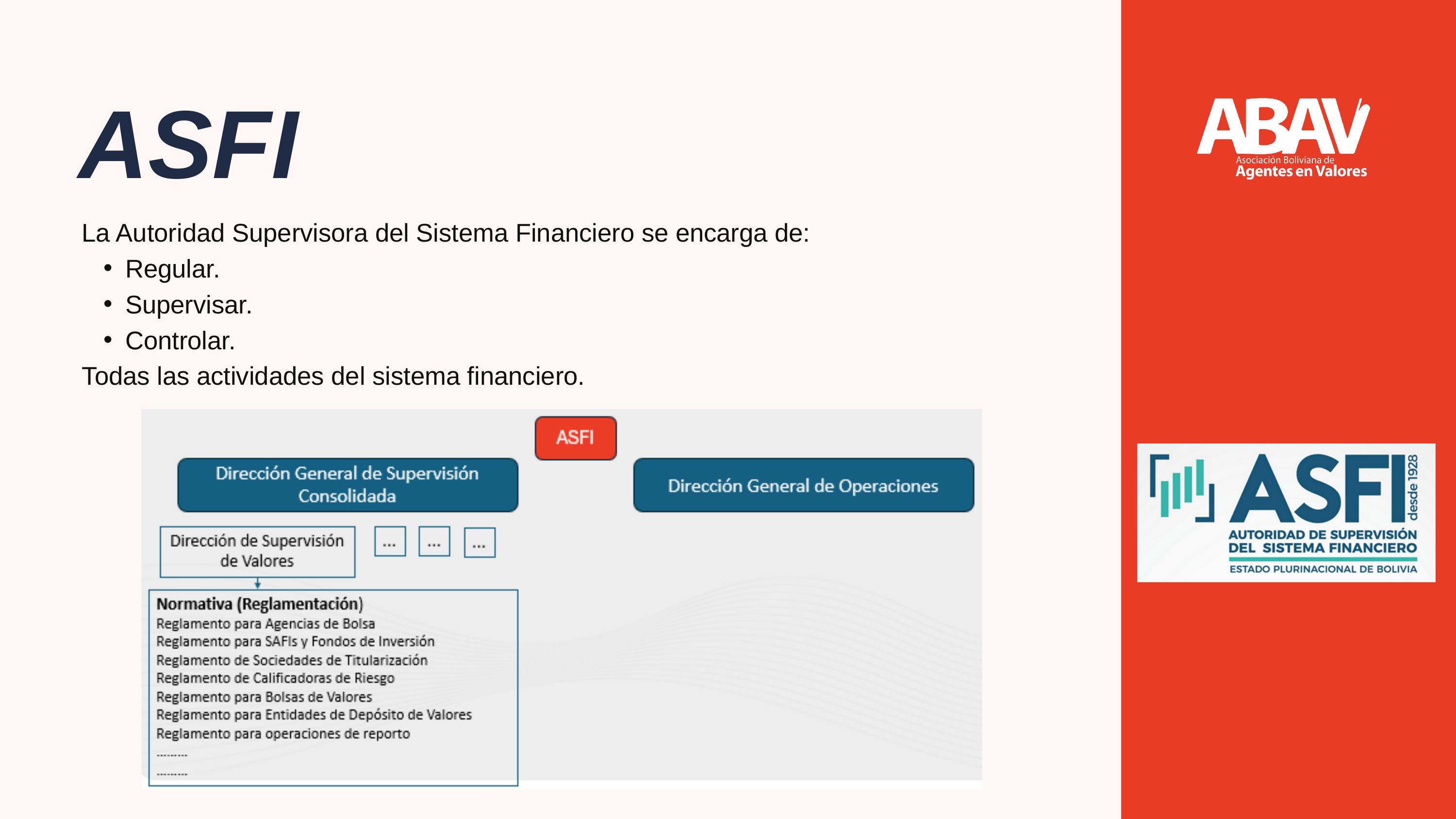

ASFI

La Autoridad Supervisora del Sistema Financiero se encarga de:
Regular.
Supervisar.
Controlar.
Todas las actividades del sistema financiero.